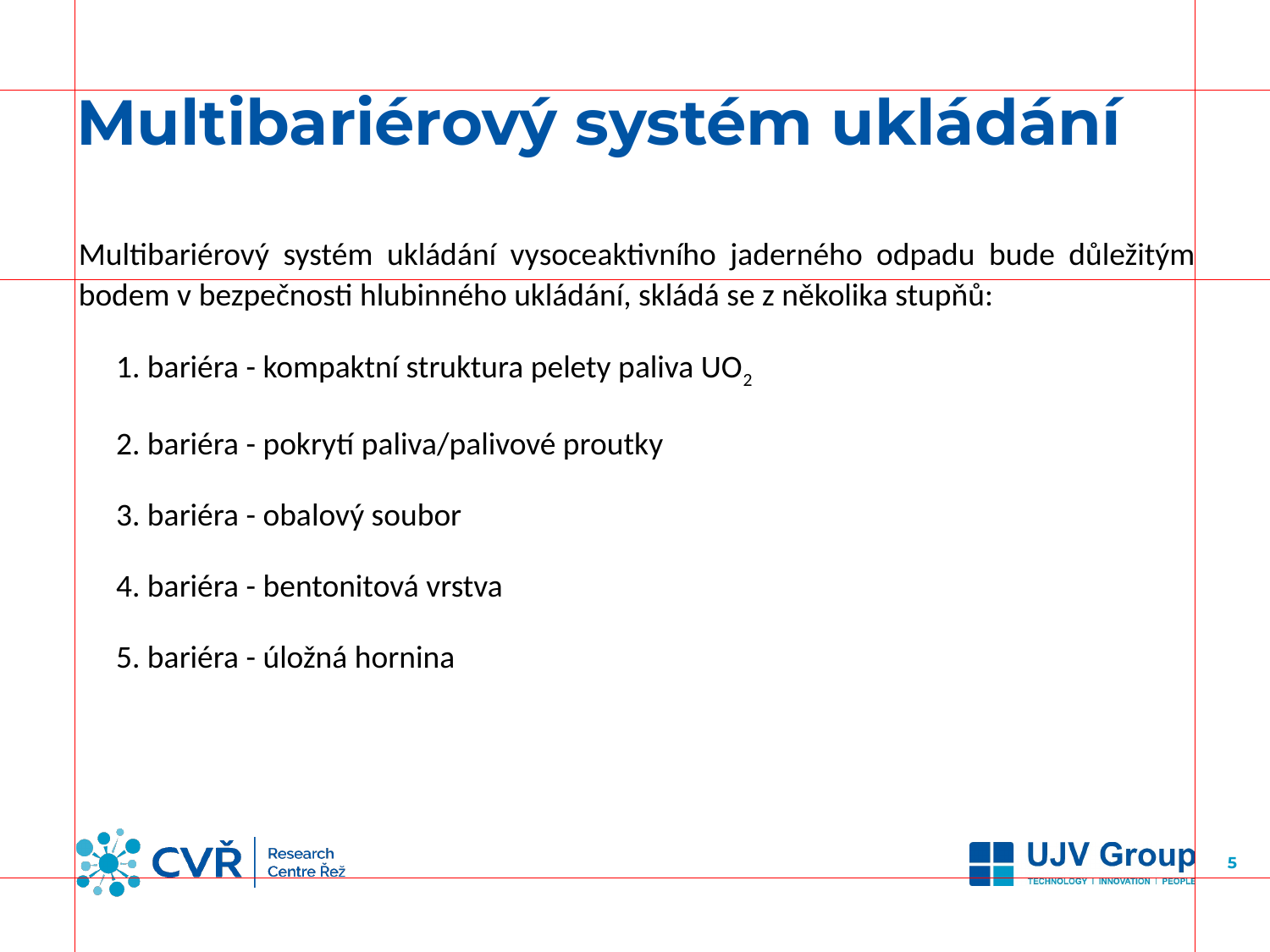

# Multibariérový systém ukládání
Multibariérový systém ukládání vysoceaktivního jaderného odpadu bude důležitým bodem v bezpečnosti hlubinného ukládání, skládá se z několika stupňů:
1. bariéra - kompaktní struktura pelety paliva UO2
2. bariéra - pokrytí paliva/palivové proutky
3. bariéra - obalový soubor
4. bariéra - bentonitová vrstva
5. bariéra - úložná hornina

5